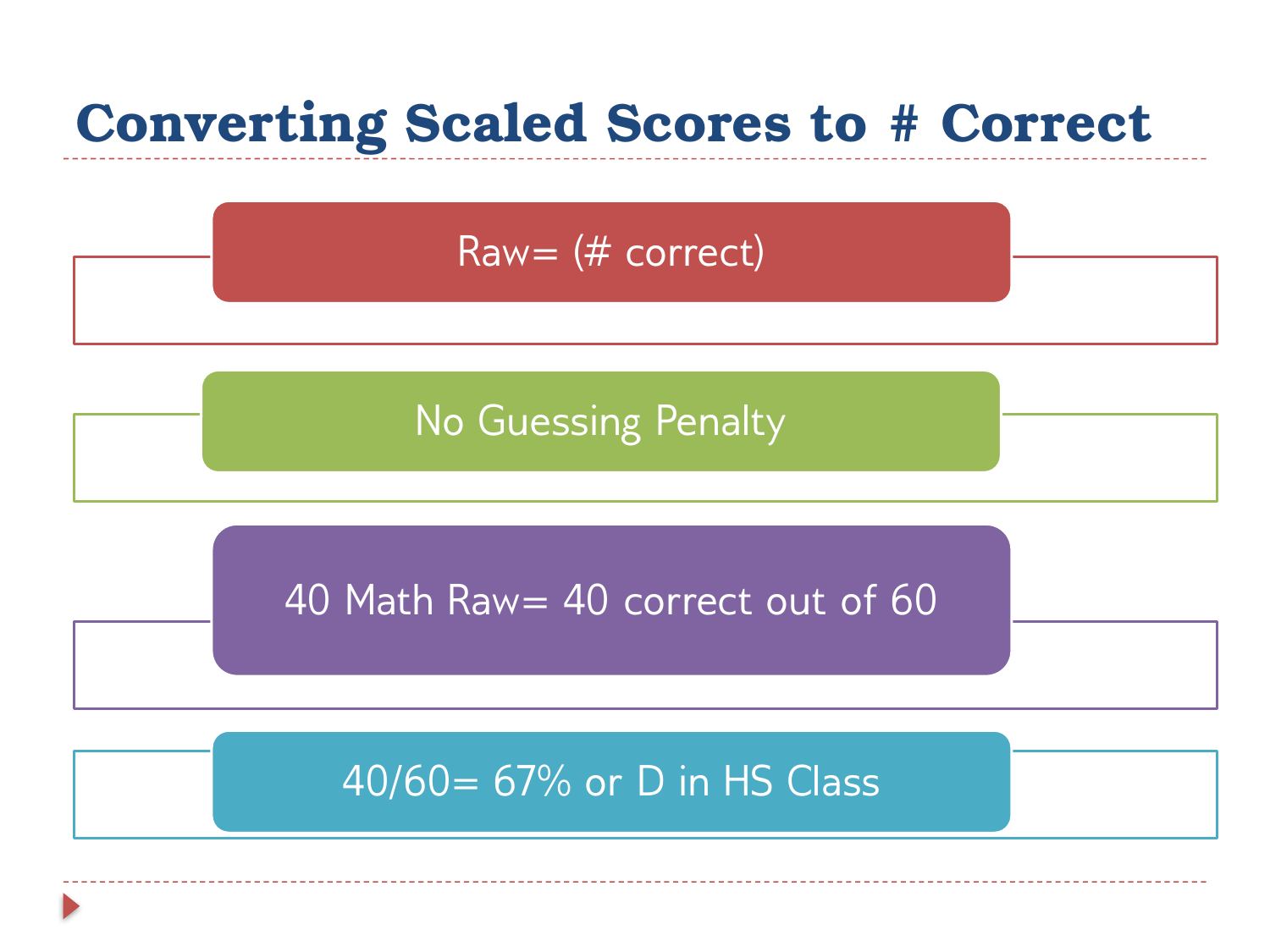

# Converting Scaled Scores to # Correct
Raw= (# correct)
No Guessing Penalty
40 Math Raw= 40 correct out of 60
40/60= 67% or D in HS Class